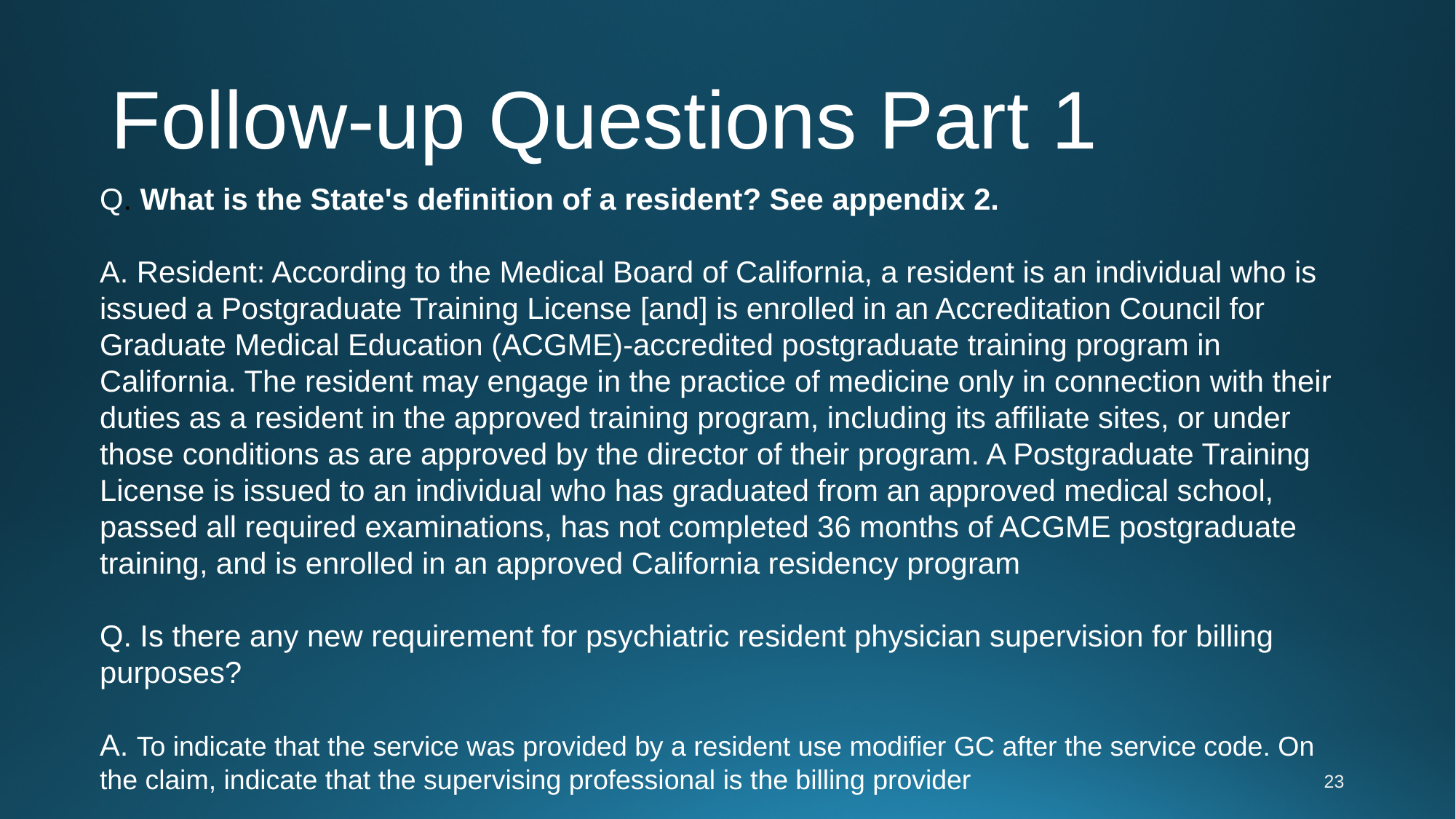

# Follow-up Questions Part 1
Q. What is the State's definition of a resident? See appendix 2.

A. Resident: According to the Medical Board of California, a resident is an individual who is issued a Postgraduate Training License [and] is enrolled in an Accreditation Council for Graduate Medical Education (ACGME)-accredited postgraduate training program in California. The resident may engage in the practice of medicine only in connection with their duties as a resident in the approved training program, including its affiliate sites, or under those conditions as are approved by the director of their program. A Postgraduate Training License is issued to an individual who has graduated from an approved medical school, passed all required examinations, has not completed 36 months of ACGME postgraduate training, and is enrolled in an approved California residency program

Q. Is there any new requirement for psychiatric resident physician supervision for billing purposes?

A. To indicate that the service was provided by a resident use modifier GC after the service code. On the claim, indicate that the supervising professional is the billing provider

23